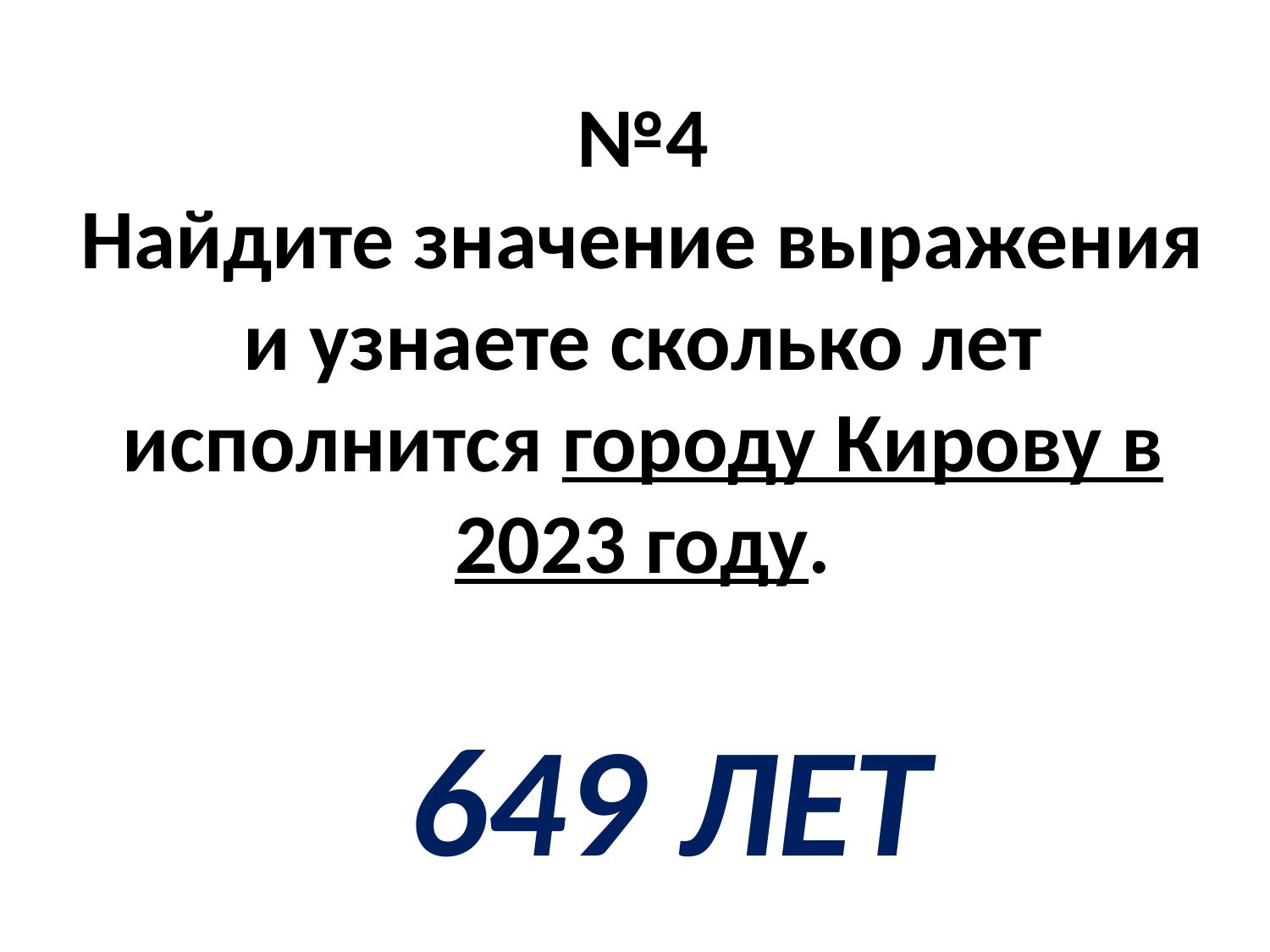

# №4 Найдите значение выражения и узнаете сколько лет исполнится городу Кирову в 2023 году.
649 ЛЕТ